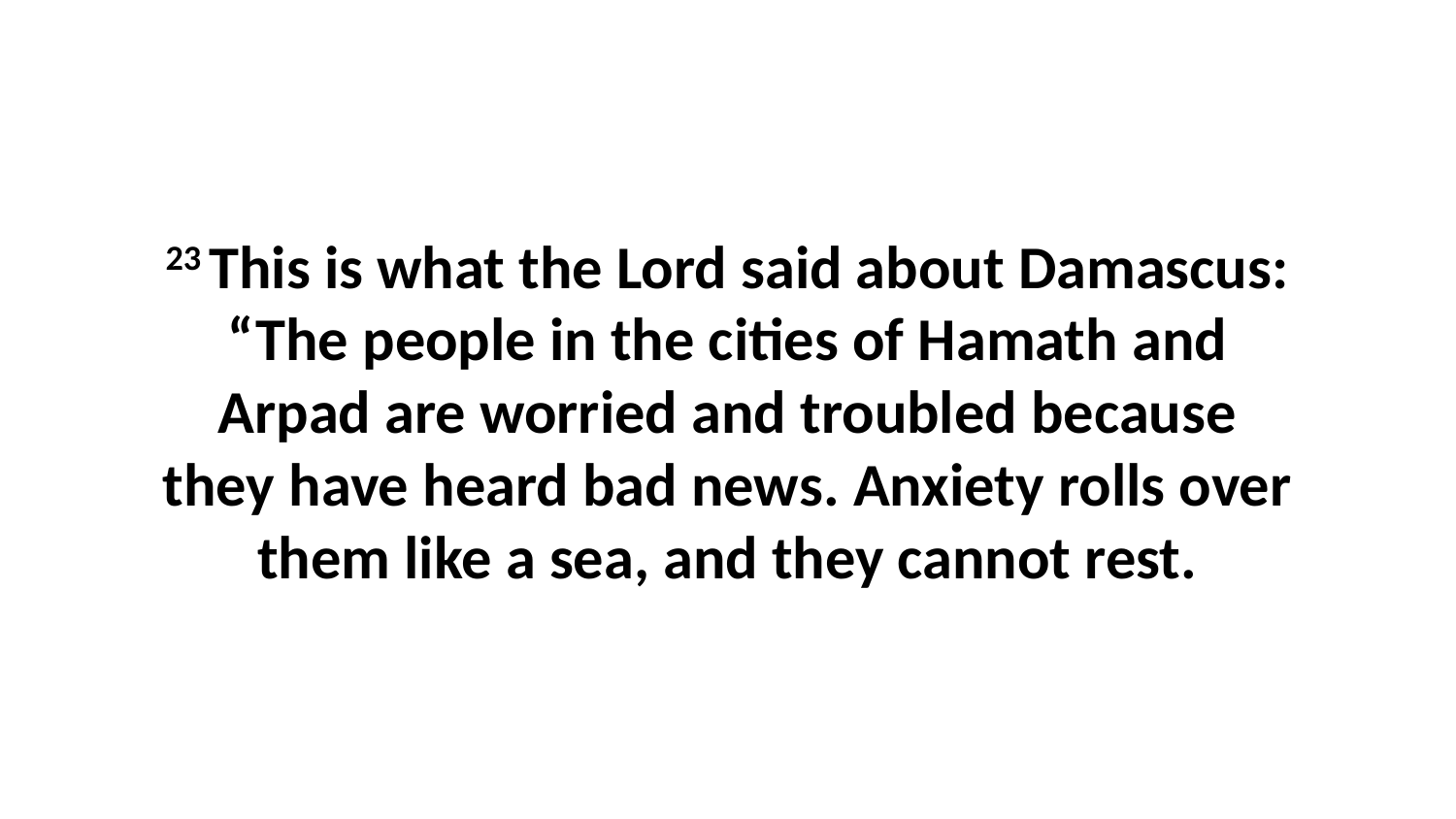

23 This is what the Lord said about Damascus: “The people in the cities of Hamath and Arpad are worried and troubled because they have heard bad news. Anxiety rolls over them like a sea, and they cannot rest.